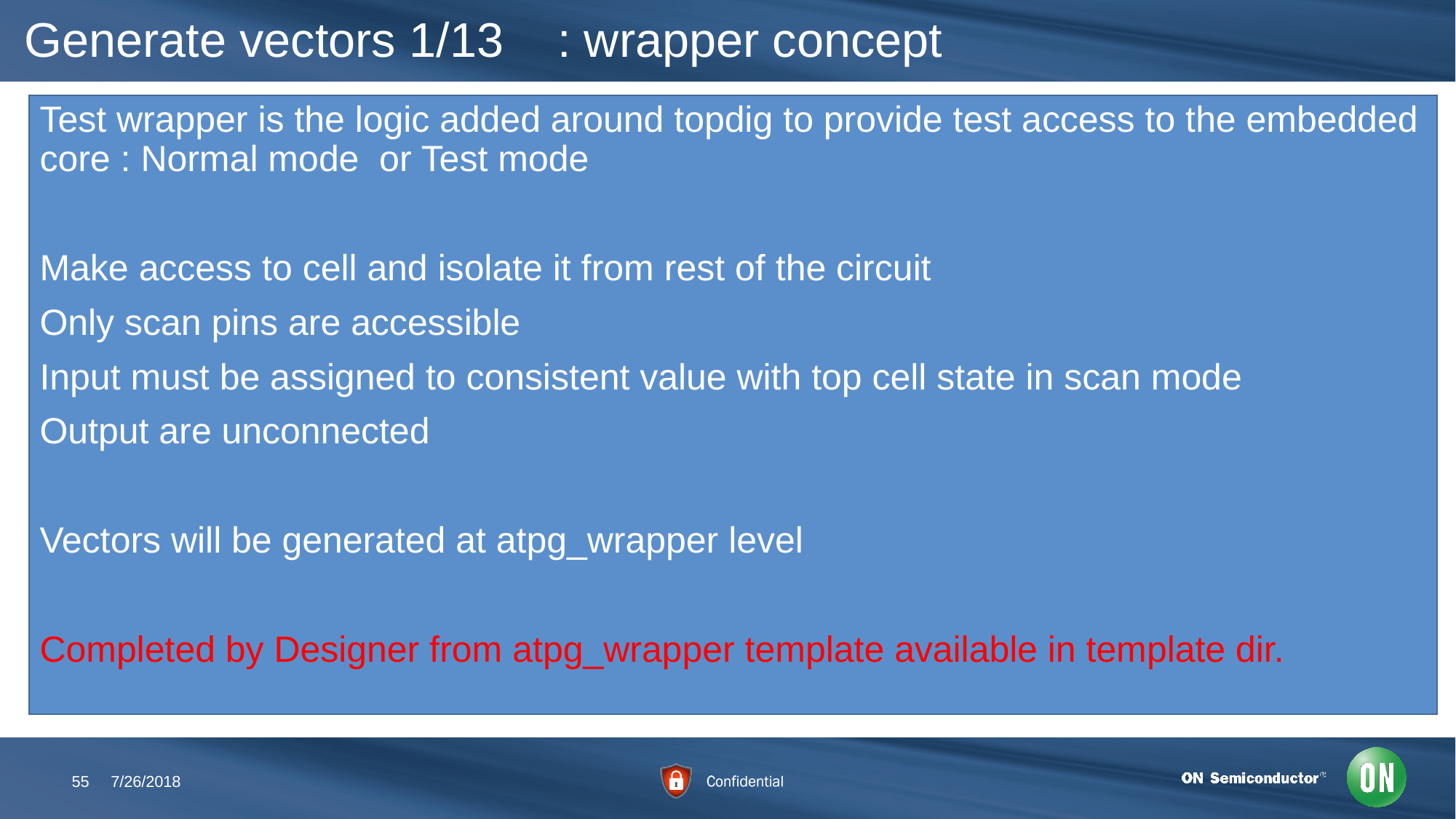

# Generate vectors 1/13    : wrapper concept
Test wrapper is the logic added around topdig to provide test access to the embedded core : Normal mode  or Test mode

Make access to cell and isolate it from rest of the circuit
Only scan pins are accessible
Input must be assigned to consistent value with top cell state in scan mode
Output are unconnected

Vectors will be generated at atpg_wrapper level

Completed by Designer from atpg_wrapper template available in template dir.
55
7/26/2018